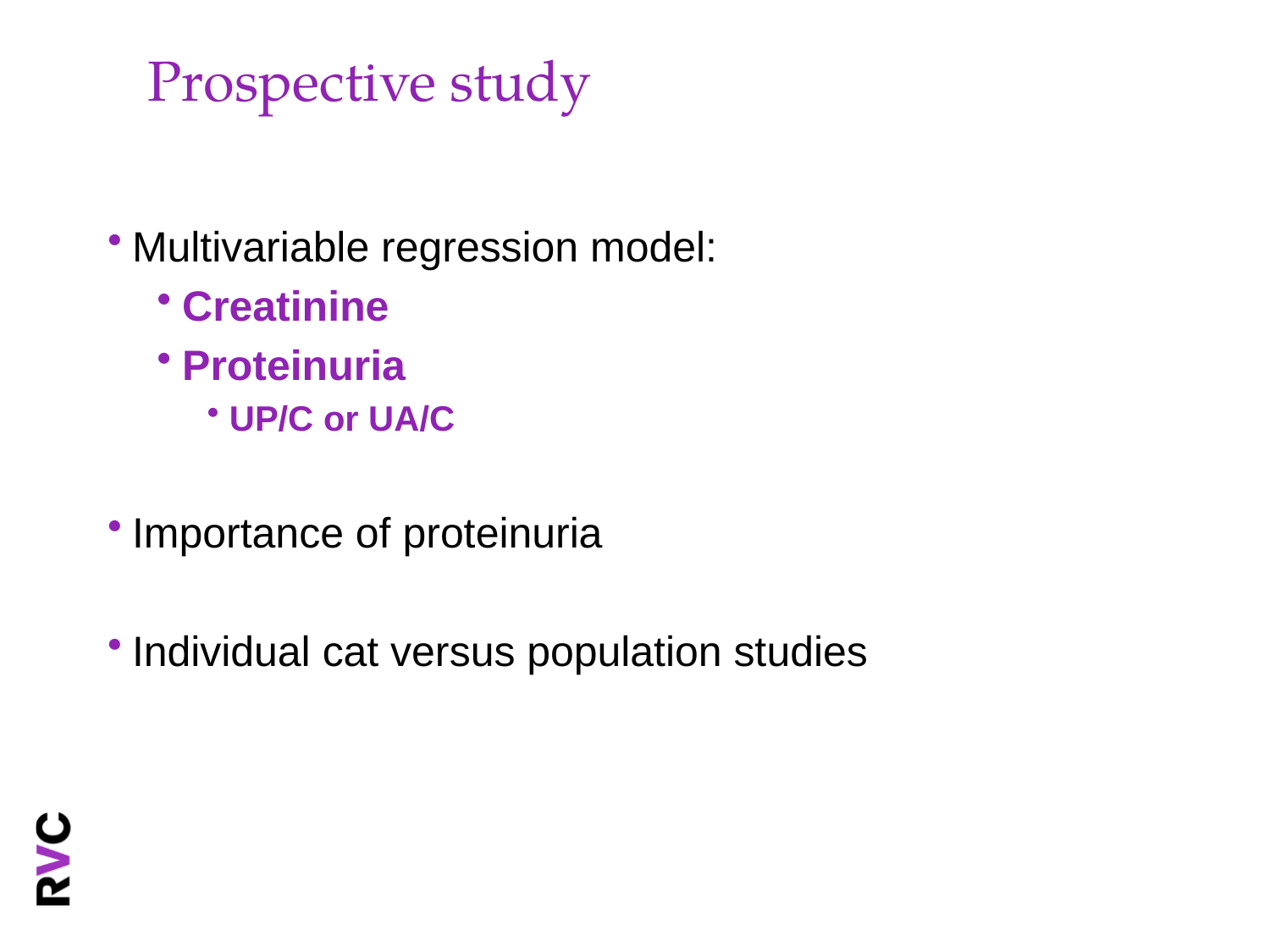

# Prospective study
Multivariable regression model:
Creatinine
Proteinuria
UP/C or UA/C

Importance of proteinuria

Individual cat versus population studies